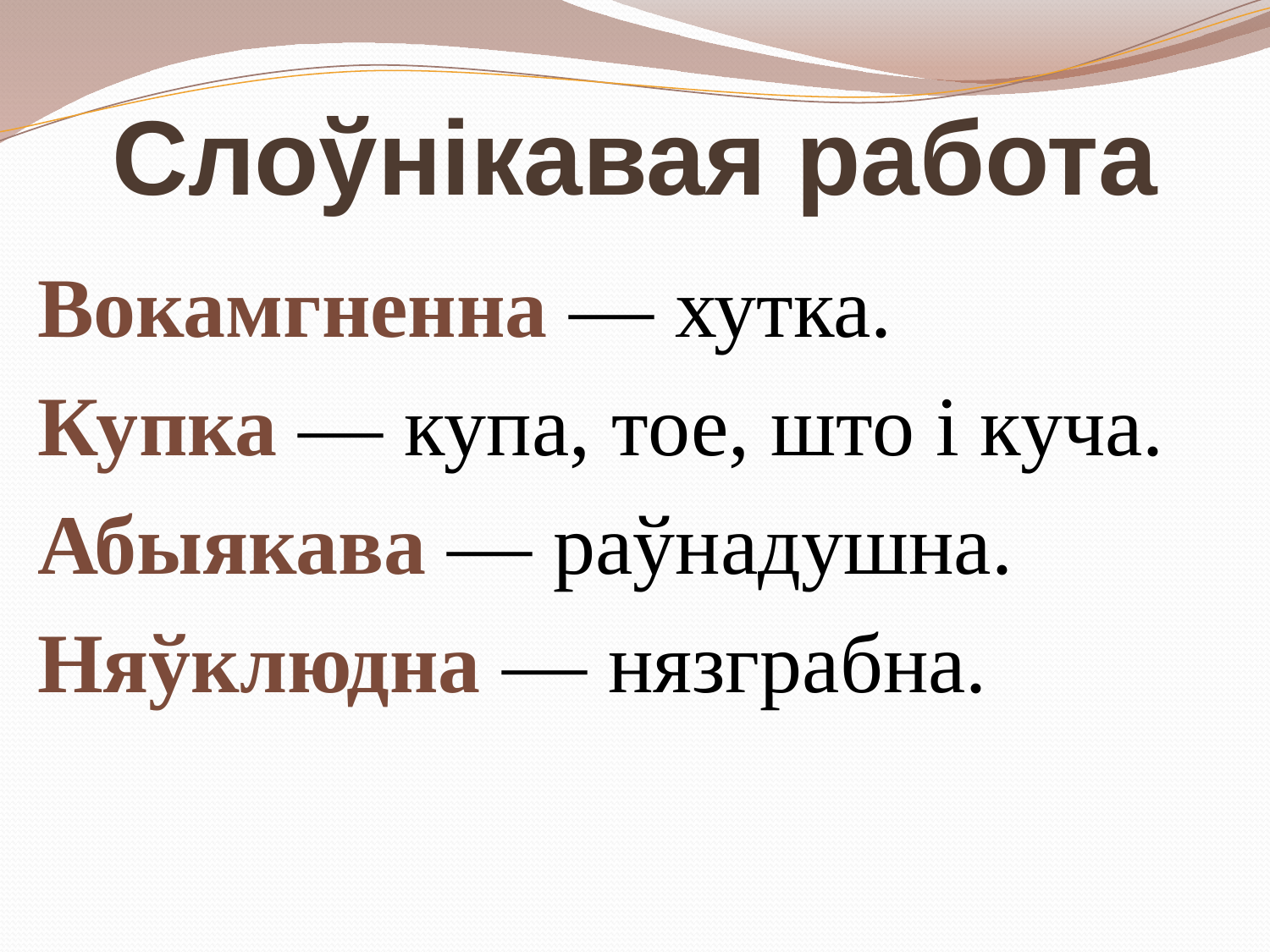

# Слоўнікавая работа
Вокамгненна — хутка.
Купка — купа, тое, што і куча.
Абыякава — раўнадушна.
Няўклюдна — нязграбна.